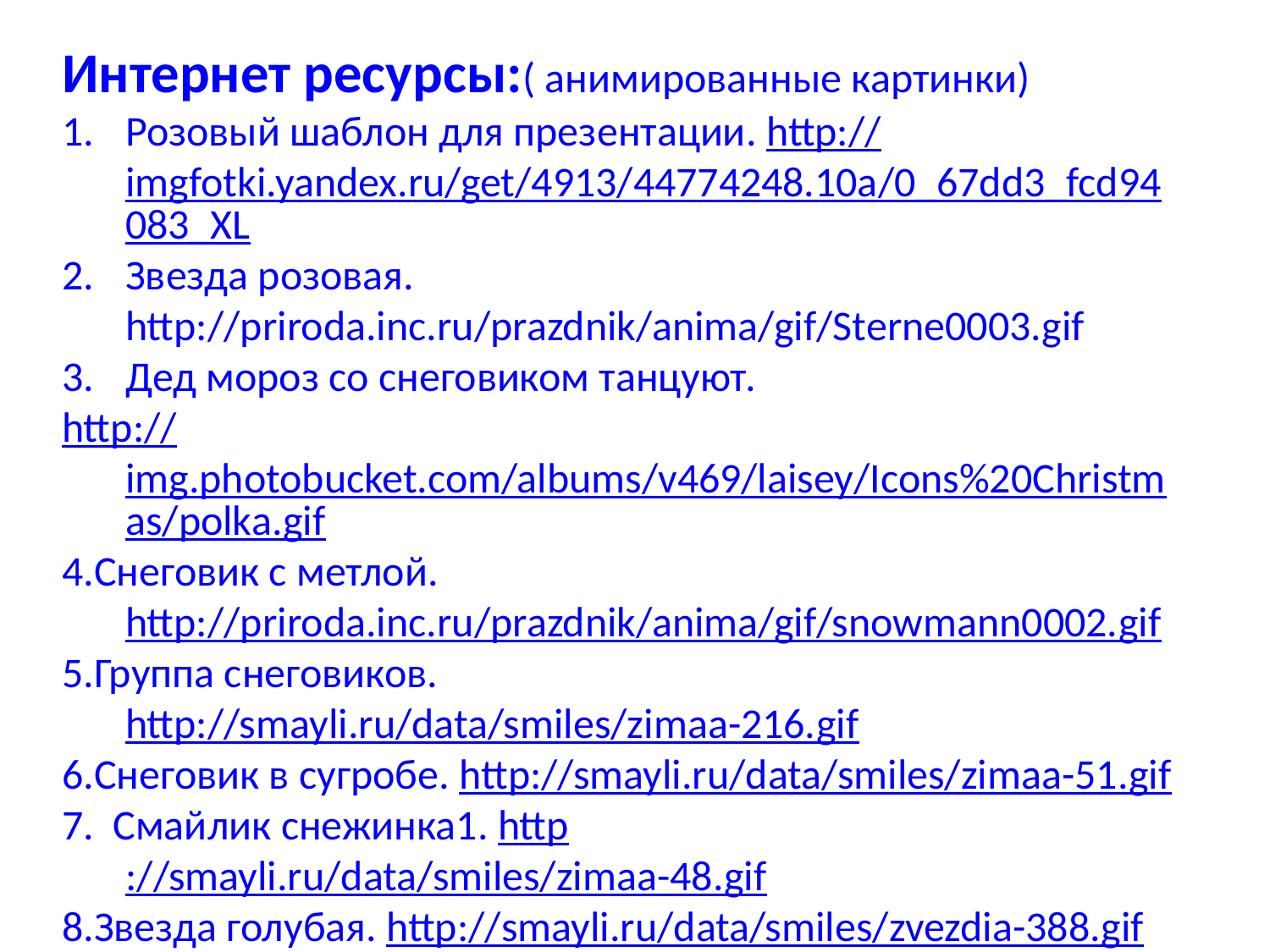

Интернет ресурсы:( анимированные картинки)
Розовый шаблон для презентации. http://imgfotki.yandex.ru/get/4913/44774248.10a/0_67dd3_fcd94083_XL
Звезда розовая. http://priroda.inc.ru/prazdnik/anima/gif/Sterne0003.gif
Дед мороз со снеговиком танцуют.
http://img.photobucket.com/albums/v469/laisey/Icons%20Christmas/polka.gif
4.Снеговик с метлой. http://priroda.inc.ru/prazdnik/anima/gif/snowmann0002.gif
5.Группа снеговиков. http://smayli.ru/data/smiles/zimaa-216.gif
6.Снеговик в сугробе. http://smayli.ru/data/smiles/zimaa-51.gif
7.  Смайлик снежинка1. http://smayli.ru/data/smiles/zimaa-48.gif
8.Звезда голубая. http://smayli.ru/data/smiles/zvezdia-388.gif